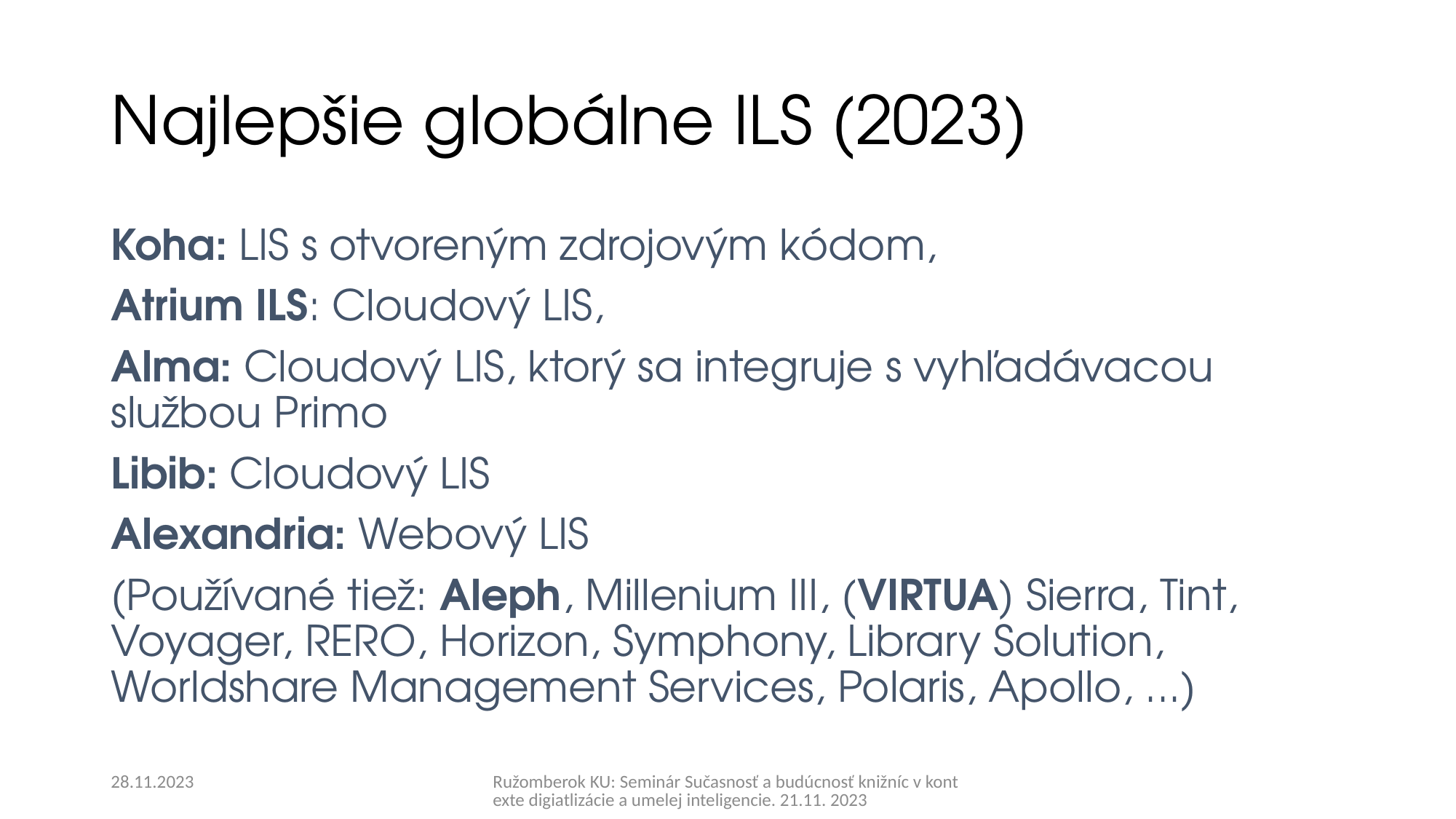

# Najlepšie globálne ILS (2023)
Koha: LIS s otvoreným zdrojovým kódom,
Atrium ILS: Cloudový LIS,
Alma: Cloudový LIS, ktorý sa integruje s vyhľadávacou službou Primo
Libib: Cloudový LIS
Alexandria: Webový LIS
(Používané tiež: Aleph, Millenium III, (VIRTUA) Sierra, Tint, Voyager, RERO, Horizon, Symphony, Library Solution, Worldshare Management Services, Polaris, Apollo, ...)
28.11.2023
Ružomberok KU: Seminár Sučasnosť a budúcnosť knižníc v kontexte digiatlizácie a umelej inteligencie. 21.11. 2023